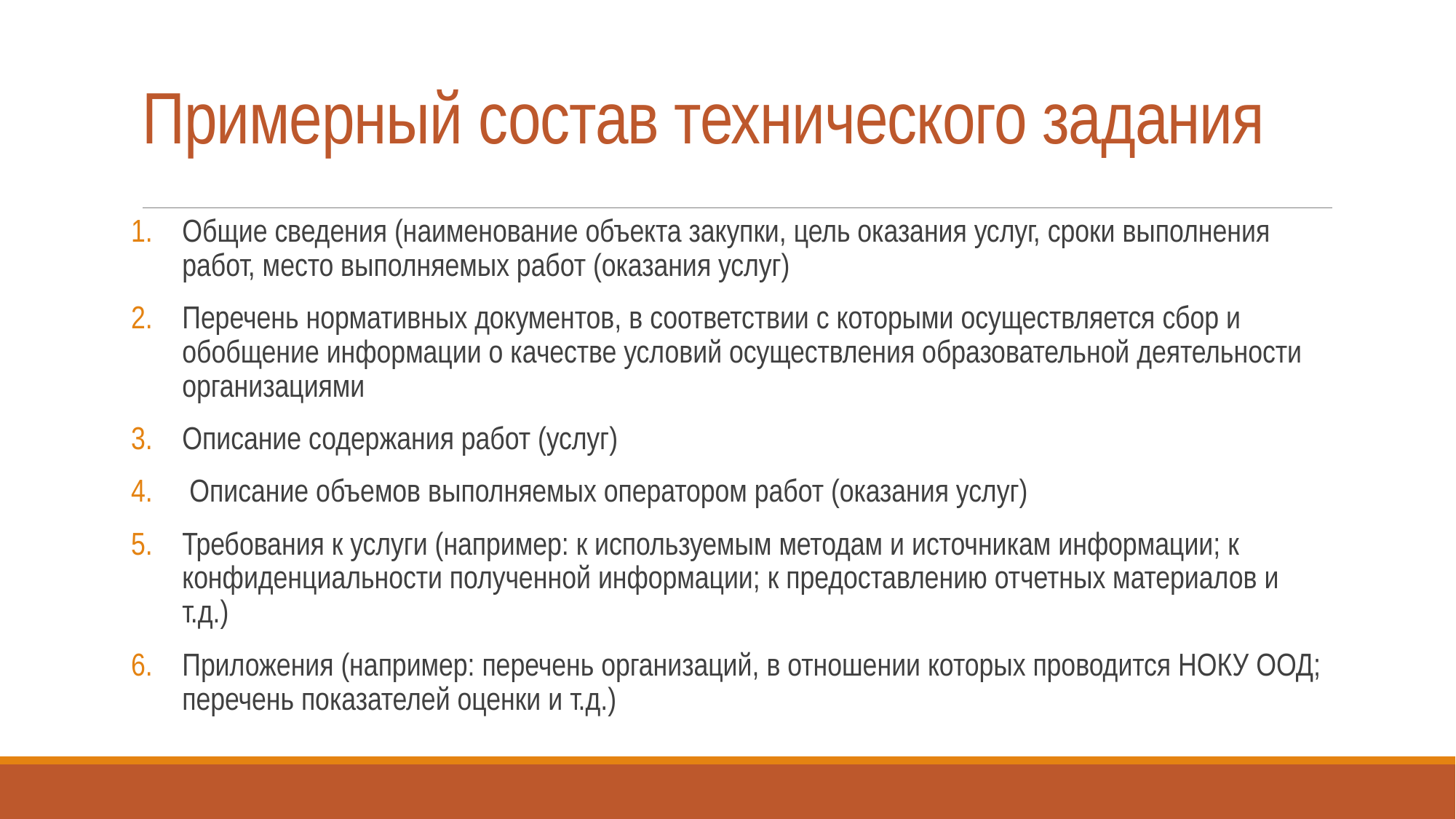

# Примерный состав технического задания
Общие сведения (наименование объекта закупки, цель оказания услуг, сроки выполнения работ, место выполняемых работ (оказания услуг)
Перечень нормативных документов, в соответствии с которыми осуществляется сбор и обобщение информации о качестве условий осуществления образовательной деятельности организациями
Описание содержания работ (услуг)
 Описание объемов выполняемых оператором работ (оказания услуг)
Требования к услуги (например: к используемым методам и источникам информации; к конфиденциальности полученной информации; к предоставлению отчетных материалов и т.д.)
Приложения (например: перечень организаций, в отношении которых проводится НОКУ ООД; перечень показателей оценки и т.д.)